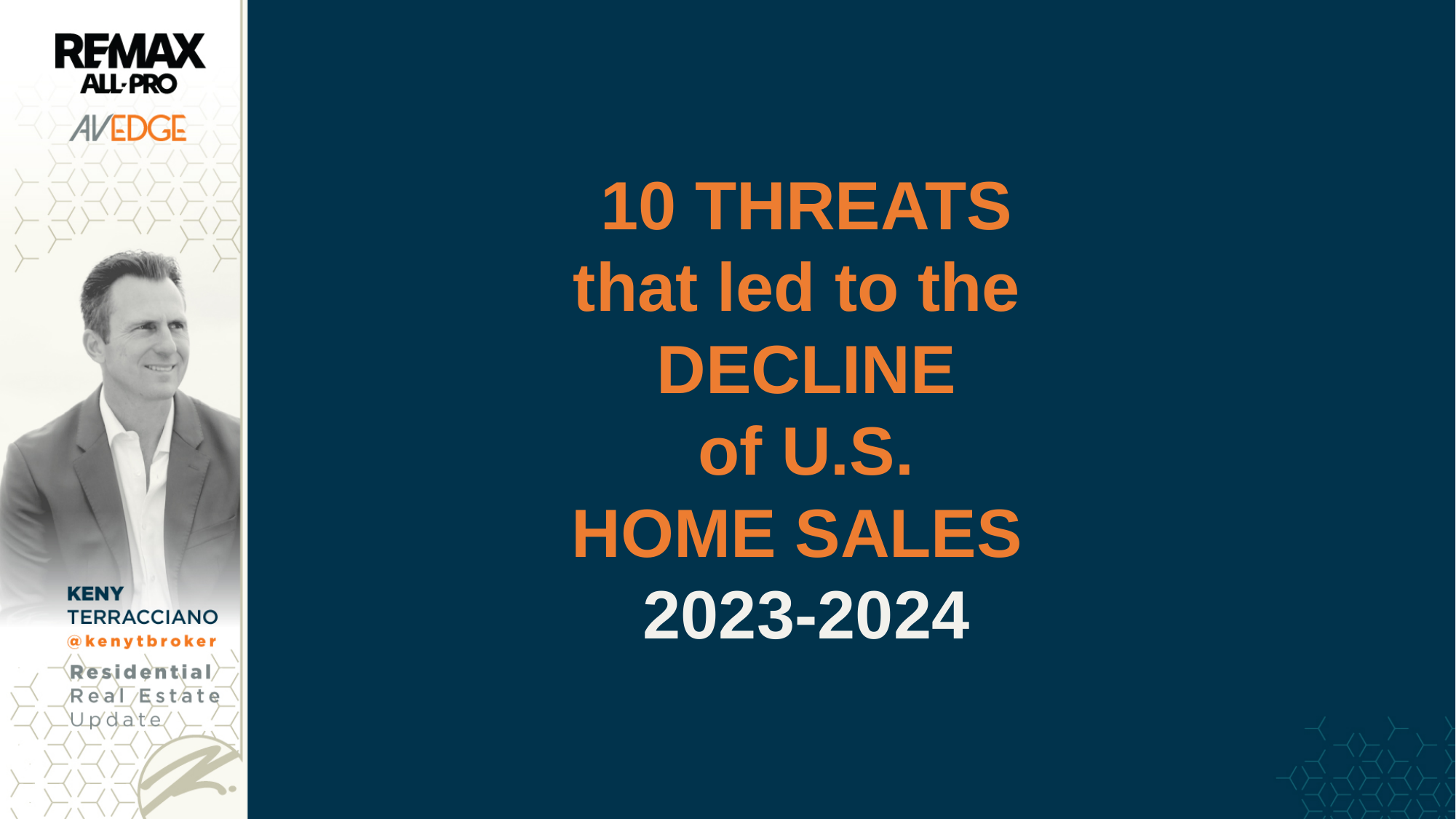

10 THREATS
that led to the
DECLINE
of U.S.
HOME SALES
2023-2024